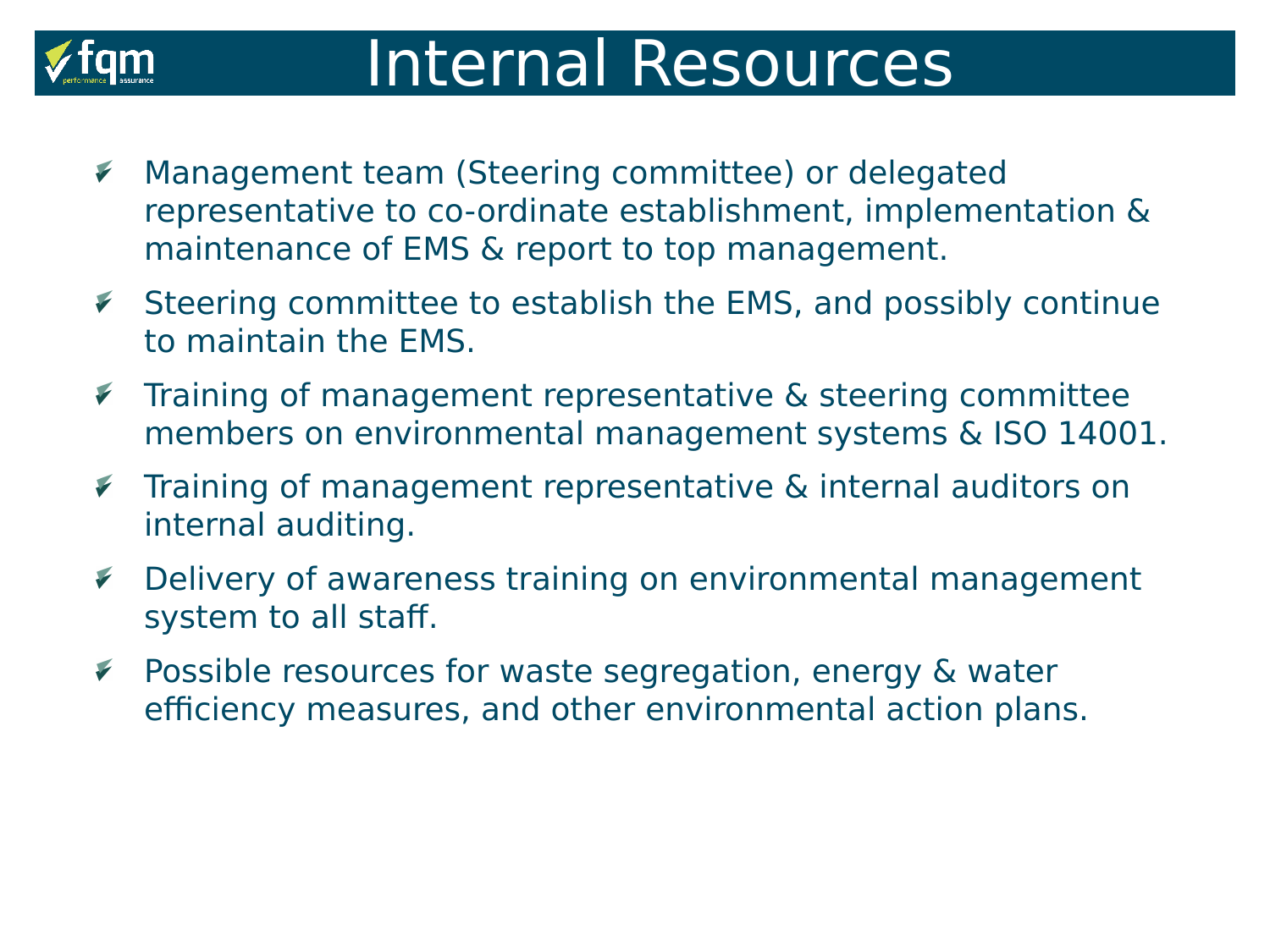

Internal Resources
Management team (Steering committee) or delegated representative to co-ordinate establishment, implementation & maintenance of EMS & report to top management.
Steering committee to establish the EMS, and possibly continue to maintain the EMS.
Training of management representative & steering committee members on environmental management systems & ISO 14001.
Training of management representative & internal auditors on internal auditing.
Delivery of awareness training on environmental management system to all staff.
Possible resources for waste segregation, energy & water efficiency measures, and other environmental action plans.